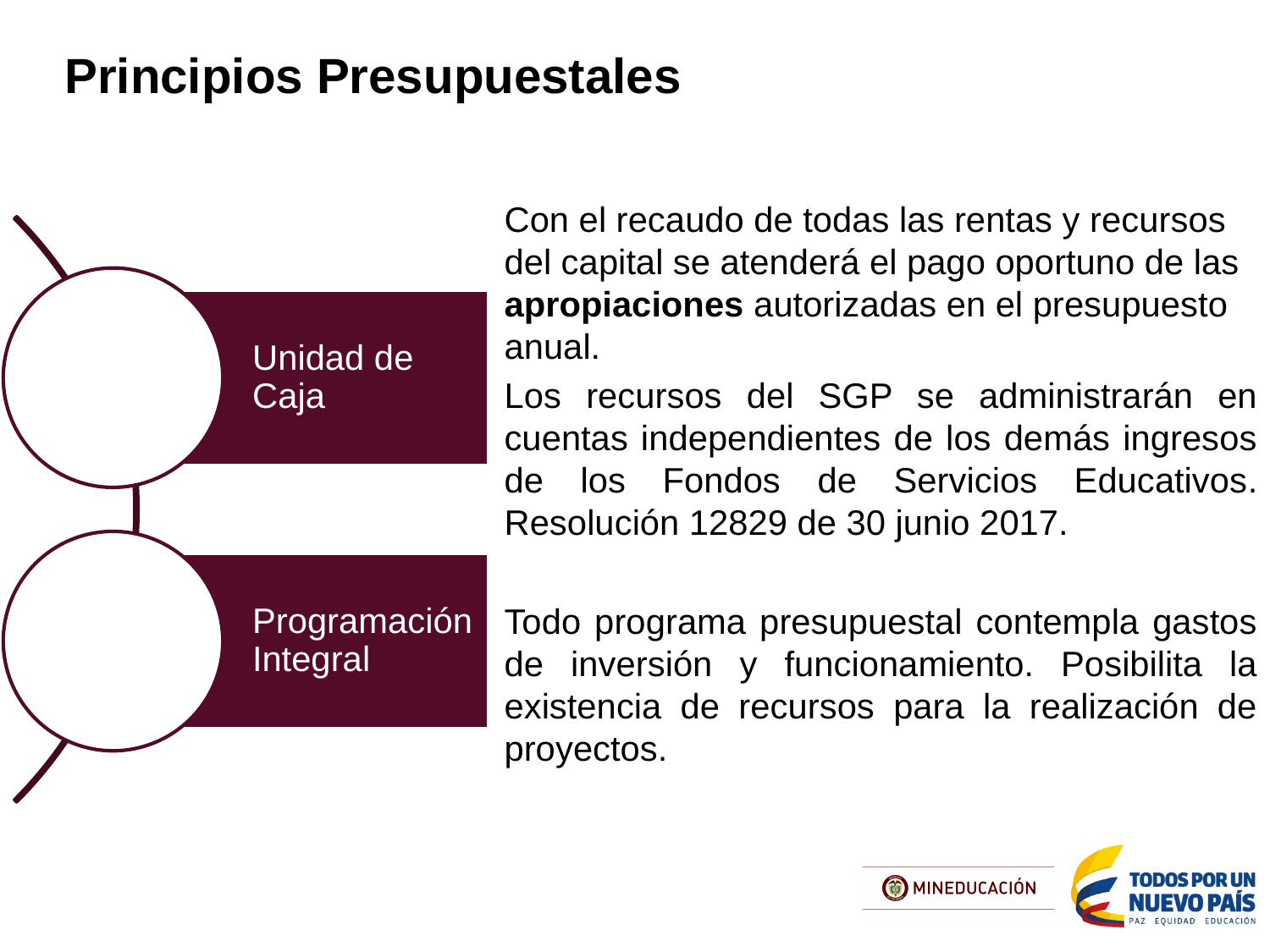

Principios Presupuestales
Unidad de Caja
Programación Integral
Con el recaudo de todas las rentas y recursos del capital se atenderá el pago oportuno de las apropiaciones autorizadas en el presupuesto anual.
Los recursos del SGP se administrarán en cuentas independientes de los demás ingresos de los Fondos de Servicios Educativos. Resolución 12829 de 30 junio 2017.

Todo programa presupuestal contempla gastos de inversión y funcionamiento. Posibilita la existencia de recursos para la realización de proyectos.